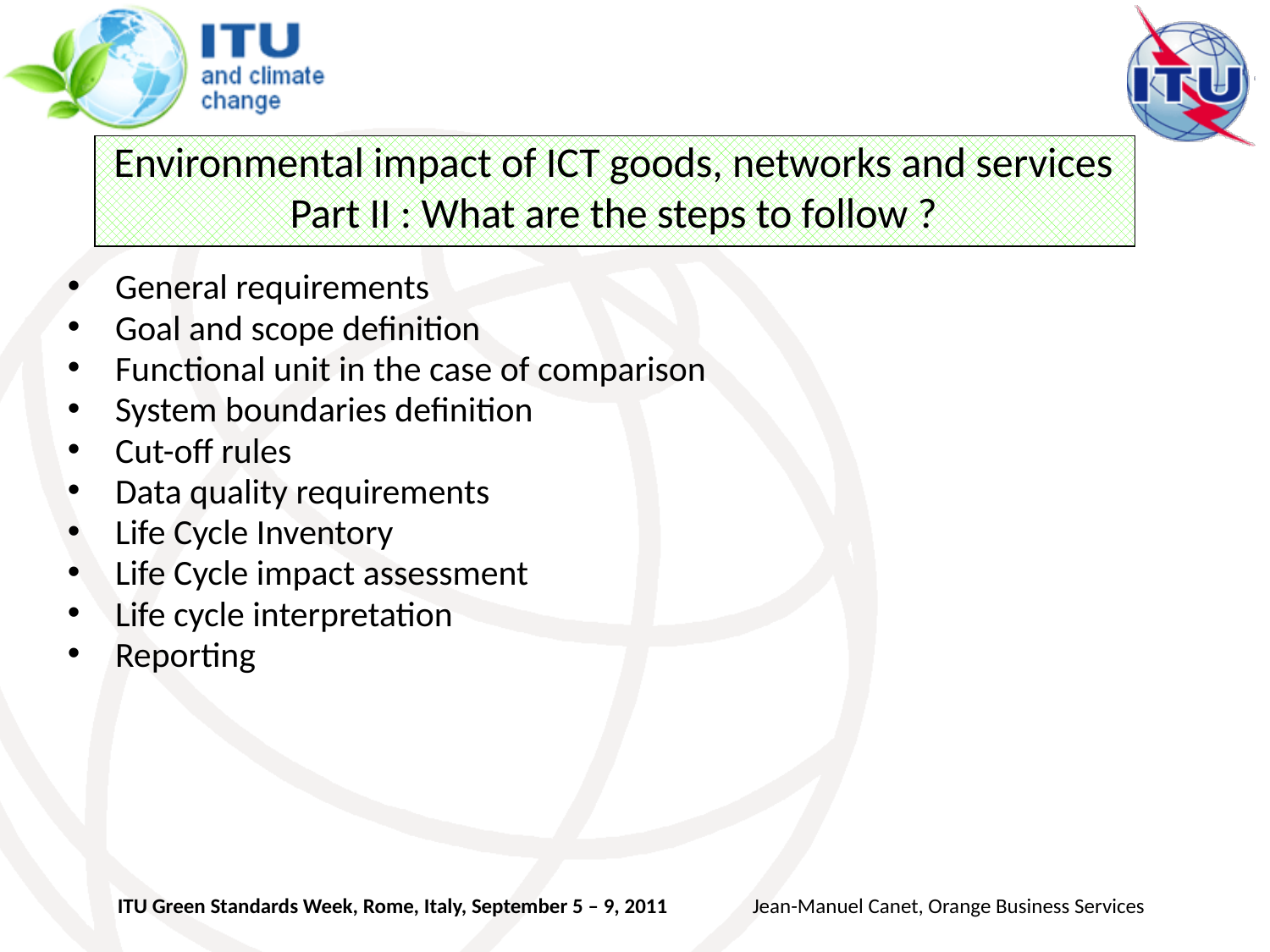

Environmental impact of ICT goods, networks and services
Part II : What are the steps to follow ?

General requirements
Goal and scope definition
Functional unit in the case of comparison
System boundaries definition
Cut-off rules
Data quality requirements
Life Cycle Inventory
Life Cycle impact assessment
Life cycle interpretation
Reporting